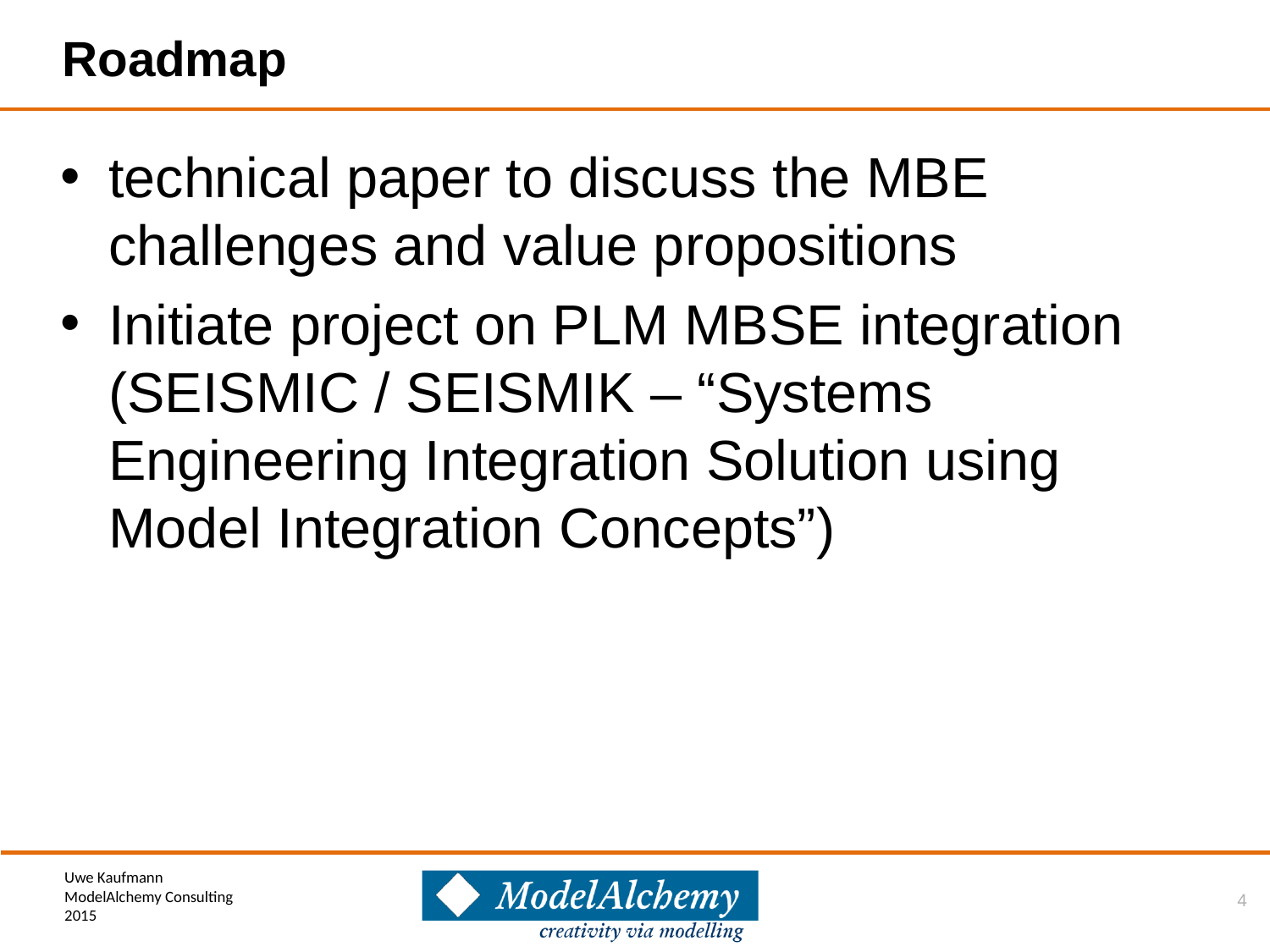

# Roadmap
technical paper to discuss the MBE challenges and value propositions
Initiate project on PLM MBSE integration (SEISMIC / SEISMIK – “Systems Engineering Integration Solution using Model Integration Concepts”)

4